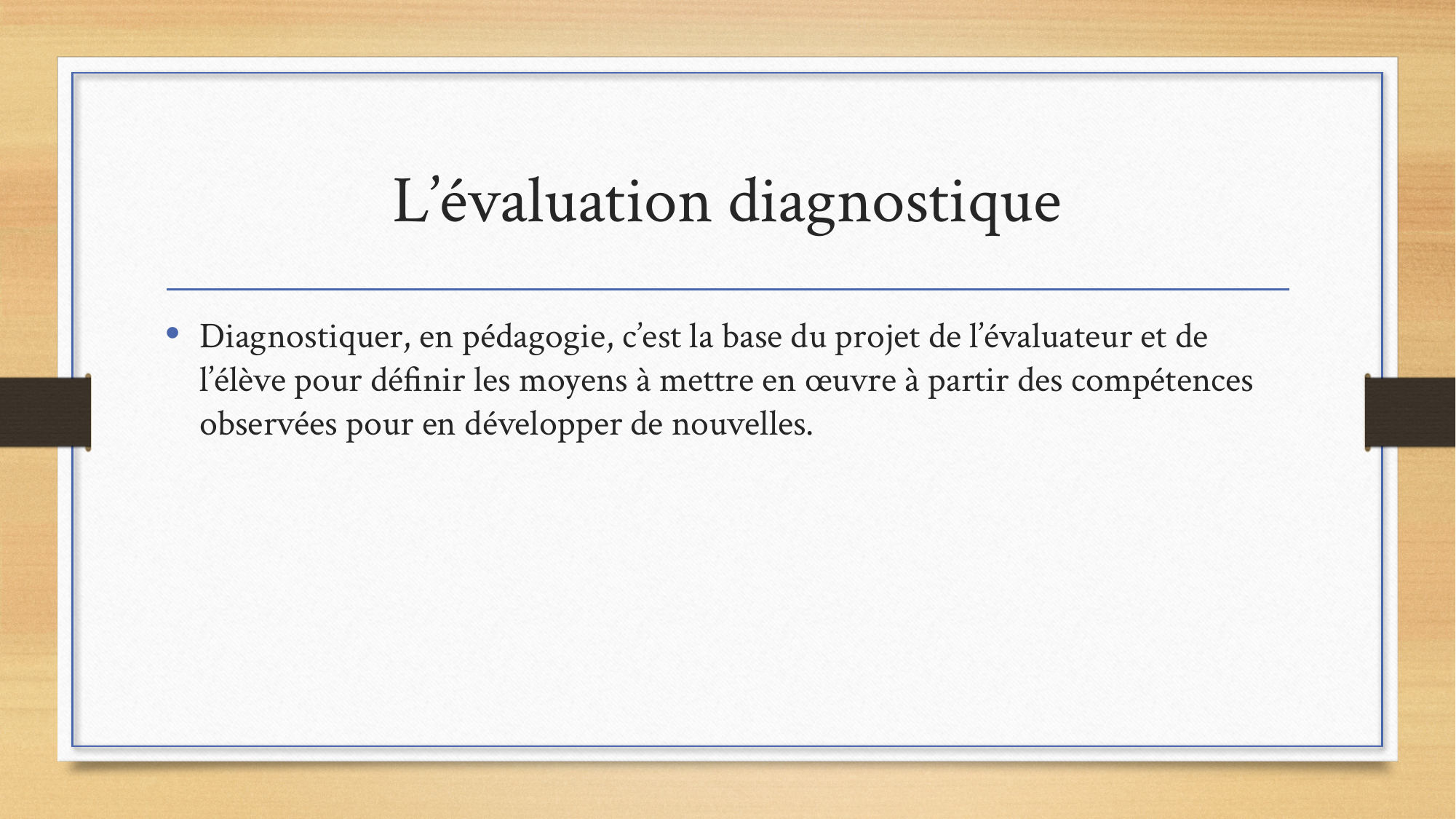

# L’évaluation diagnostique
Diagnostiquer, en pédagogie, c’est la base du projet de l’évaluateur et de l’élève pour définir les moyens à mettre en œuvre à partir des compétences observées pour en développer de nouvelles.